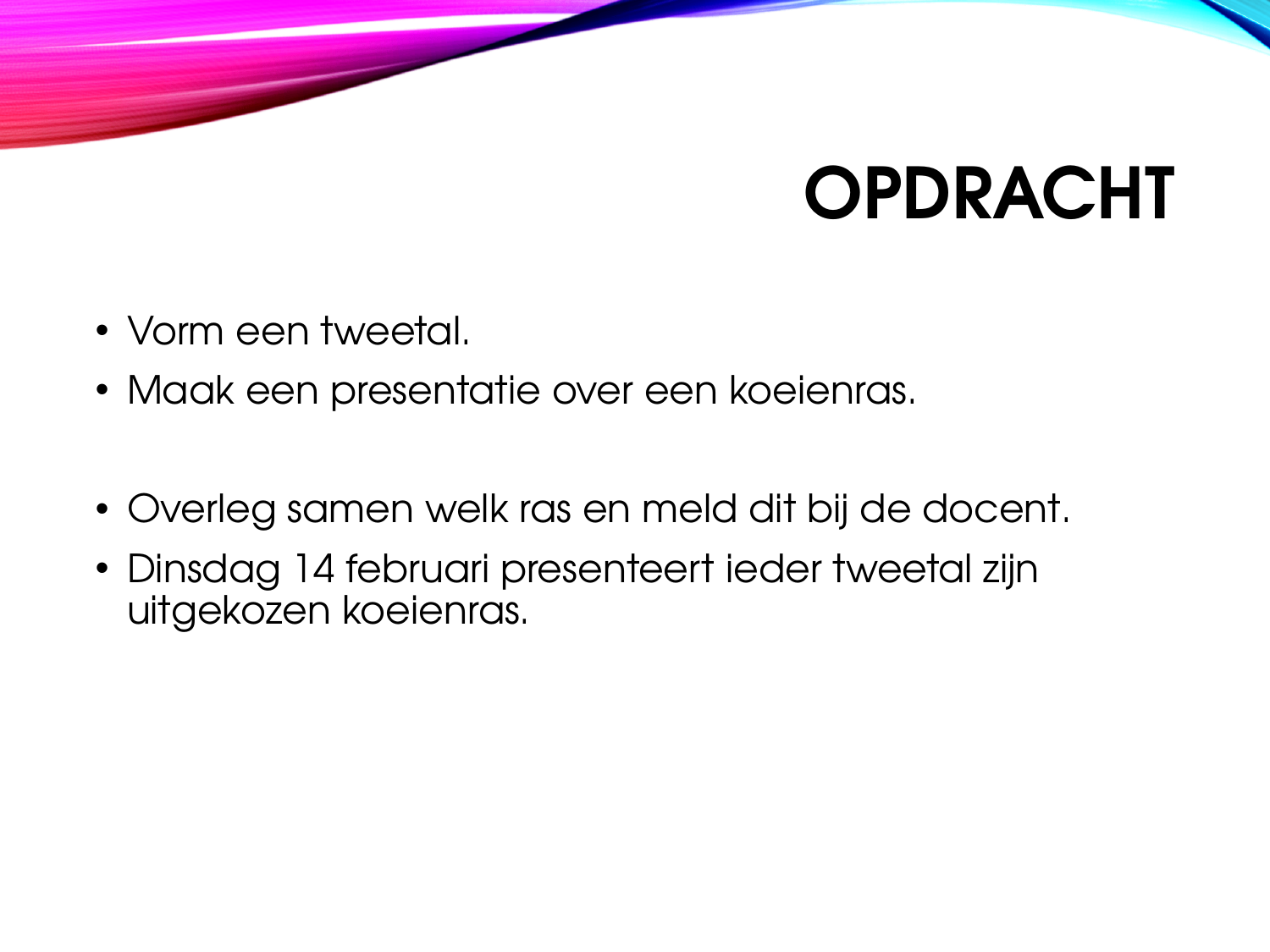

# Opdracht
Vorm een tweetal.
Maak een presentatie over een koeienras.

Overleg samen welk ras en meld dit bij de docent.
Dinsdag 14 februari presenteert ieder tweetal zijn uitgekozen koeienras.